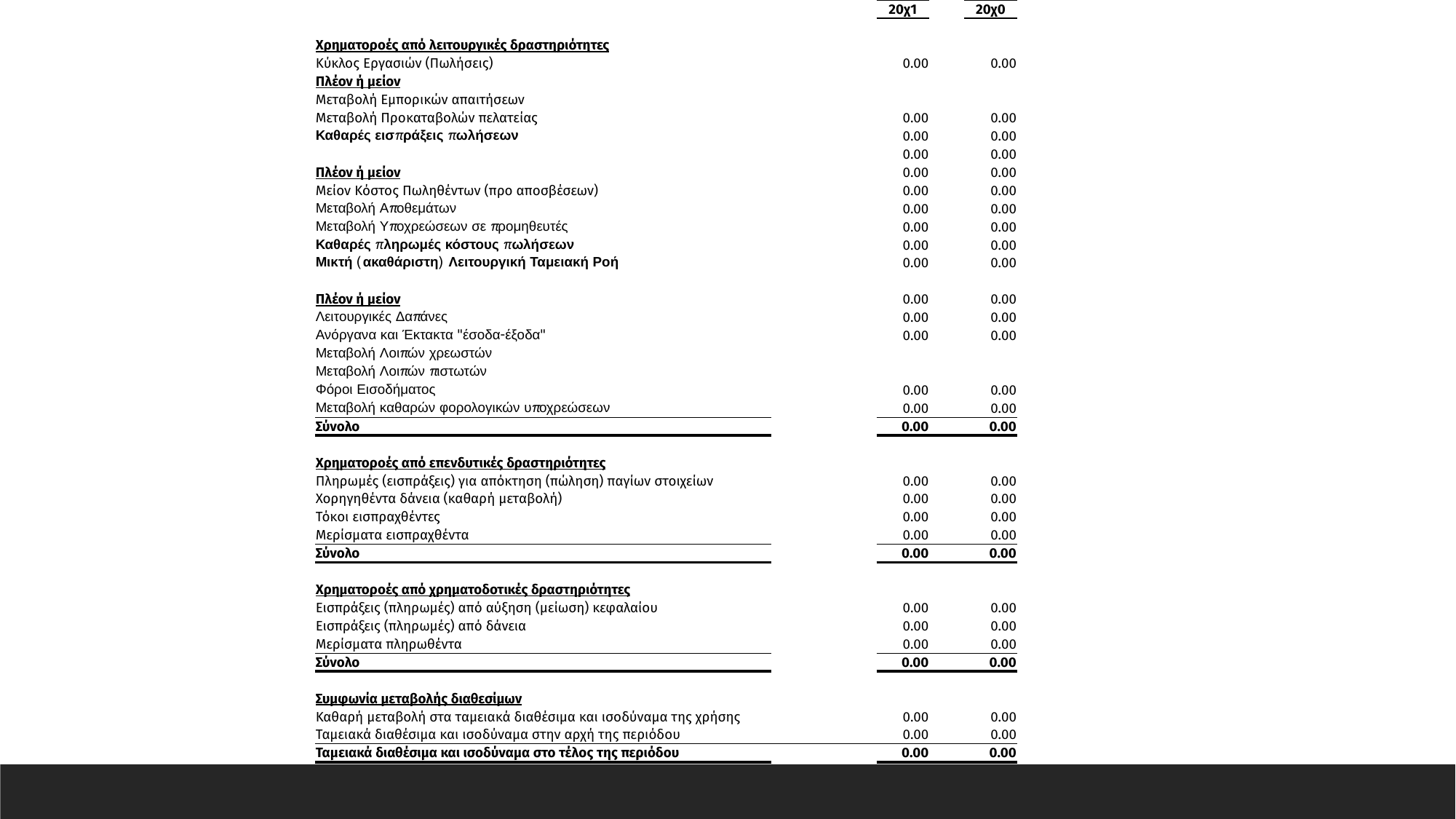

|  |  | 20χ1 |  | 20χ0 |
| --- | --- | --- | --- | --- |
|  |  |  |  |  |
| Χρηματοροές από λειτουργικές δραστηριότητες |  |  |  |  |
| Κύκλος Εργασιών (Πωλήσεις) |  | 0.00 |  | 0.00 |
| Πλέον ή μείον |  |  |  |  |
| Μεταβολή Εμπορικών απαιτήσεων |  |  |  |  |
| Μεταβολή Προκαταβολών πελατείας |  | 0.00 |  | 0.00 |
| Καθαρές εισπράξεις πωλήσεων |  | 0.00 |  | 0.00 |
|  |  | 0.00 |  | 0.00 |
| Πλέον ή μείον |  | 0.00 |  | 0.00 |
| Μείον Κόστος Πωληθέντων (προ αποσβέσεων) |  | 0.00 |  | 0.00 |
| Μεταβολή Αποθεμάτων |  | 0.00 |  | 0.00 |
| Μεταβολή Υποχρεώσεων σε προμηθευτές |  | 0.00 |  | 0.00 |
| Καθαρές πληρωμές κόστους πωλήσεων |  | 0.00 |  | 0.00 |
| Μικτή (ακαθάριστη) Λειτουργική Ταμειακή Ροή |  | 0.00 |  | 0.00 |
|  |  |  |  |  |
| Πλέον ή μείον |  | 0.00 |  | 0.00 |
| Λειτουργικές Δαπάνες |  | 0.00 |  | 0.00 |
| Ανόργανα και Έκτακτα "έσοδα-έξοδα" |  | 0.00 |  | 0.00 |
| Μεταβολή Λοιπών χρεωστών |  |  |  |  |
| Μεταβολή Λοιπών πιστωτών |  |  |  |  |
| Φόροι Εισοδήματος |  | 0.00 |  | 0.00 |
| Μεταβολή καθαρών φορολογικών υποχρεώσεων |  | 0.00 |  | 0.00 |
| Σύνολο |  | 0.00 |  | 0.00 |
|  |  |  |  |  |
| Χρηματοροές από επενδυτικές δραστηριότητες |  |  |  |  |
| Πληρωμές (εισπράξεις) για απόκτηση (πώληση) παγίων στοιχείων |  | 0.00 |  | 0.00 |
| Χορηγηθέντα δάνεια (καθαρή μεταβολή) |  | 0.00 |  | 0.00 |
| Τόκοι εισπραχθέντες |  | 0.00 |  | 0.00 |
| Μερίσματα εισπραχθέντα |  | 0.00 |  | 0.00 |
| Σύνολο |  | 0.00 |  | 0.00 |
|  |  |  |  |  |
| Χρηματοροές από χρηματοδοτικές δραστηριότητες |  |  |  |  |
| Εισπράξεις (πληρωμές) από αύξηση (μείωση) κεφαλαίου |  | 0.00 |  | 0.00 |
| Εισπράξεις (πληρωμές) από δάνεια |  | 0.00 |  | 0.00 |
| Μερίσματα πληρωθέντα |  | 0.00 |  | 0.00 |
| Σύνολο |  | 0.00 |  | 0.00 |
|  |  |  |  |  |
| Συμφωνία μεταβολής διαθεσίμων |  |  |  |  |
| Καθαρή μεταβολή στα ταμειακά διαθέσιμα και ισοδύναμα της χρήσης |  | 0.00 |  | 0.00 |
| Ταμειακά διαθέσιμα και ισοδύναμα στην αρχή της περιόδου |  | 0.00 |  | 0.00 |
| Ταμειακά διαθέσιμα και ισοδύναμα στο τέλος της περιόδου |  | 0.00 |  | 0.00 |